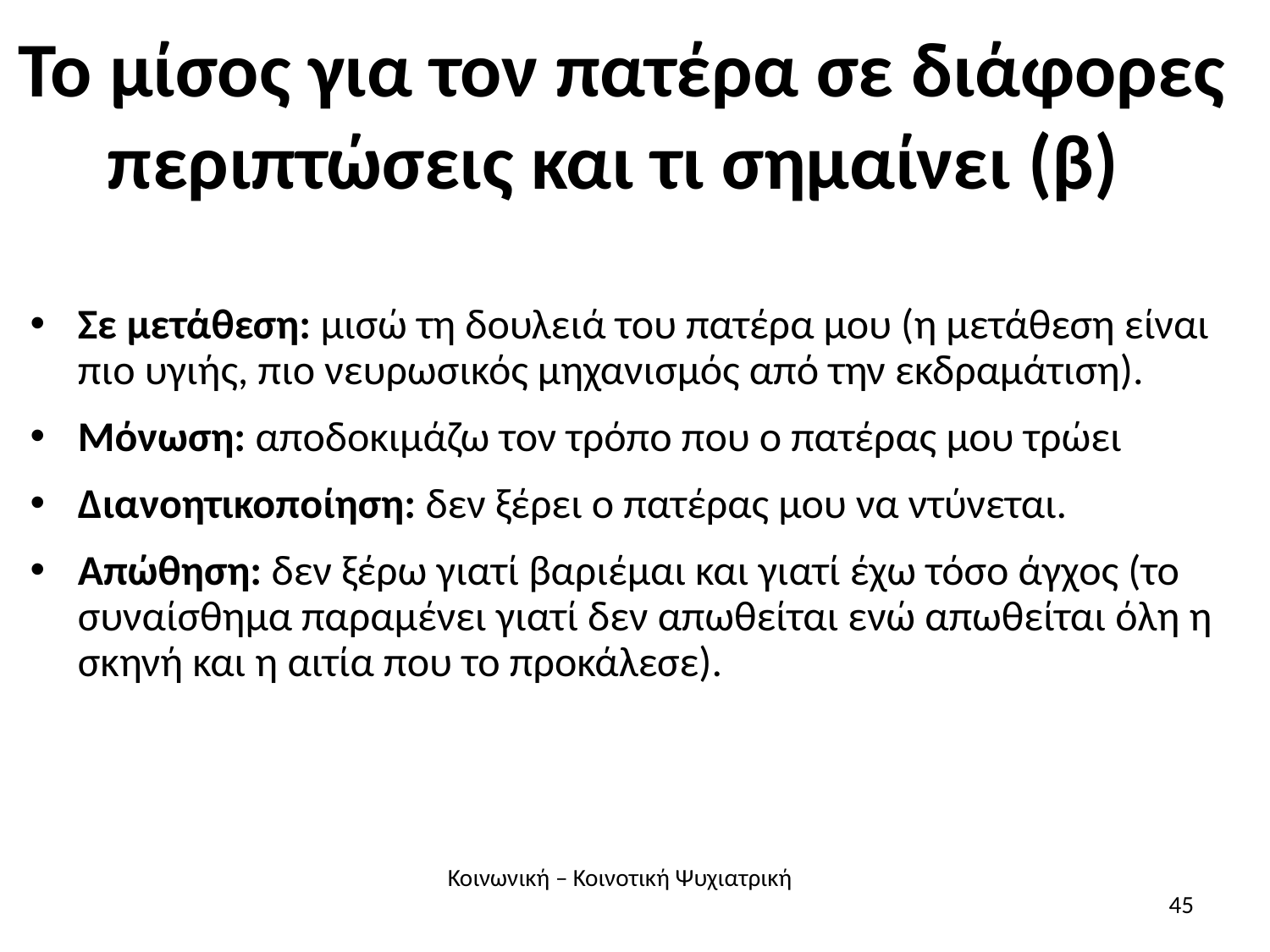

# Το μίσος για τον πατέρα σε διάφορες περιπτώσεις και τι σημαίνει (β)
Σε μετάθεση: μισώ τη δουλειά του πατέρα μου (η μετάθεση είναι πιο υγιής, πιο νευρωσικός μηχανισμός από την εκδραμάτιση).
Μόνωση: αποδοκιμάζω τον τρόπο που ο πατέρας μου τρώει
Διανοητικοποίηση: δεν ξέρει ο πατέρας μου να ντύνεται.
Απώθηση: δεν ξέρω γιατί βαριέμαι και γιατί έχω τόσο άγχος (το συναίσθημα παραμένει γιατί δεν απωθείται ενώ απωθείται όλη η σκηνή και η αιτία που το προκάλεσε).
Κοινωνική – Κοινοτική Ψυχιατρική
45